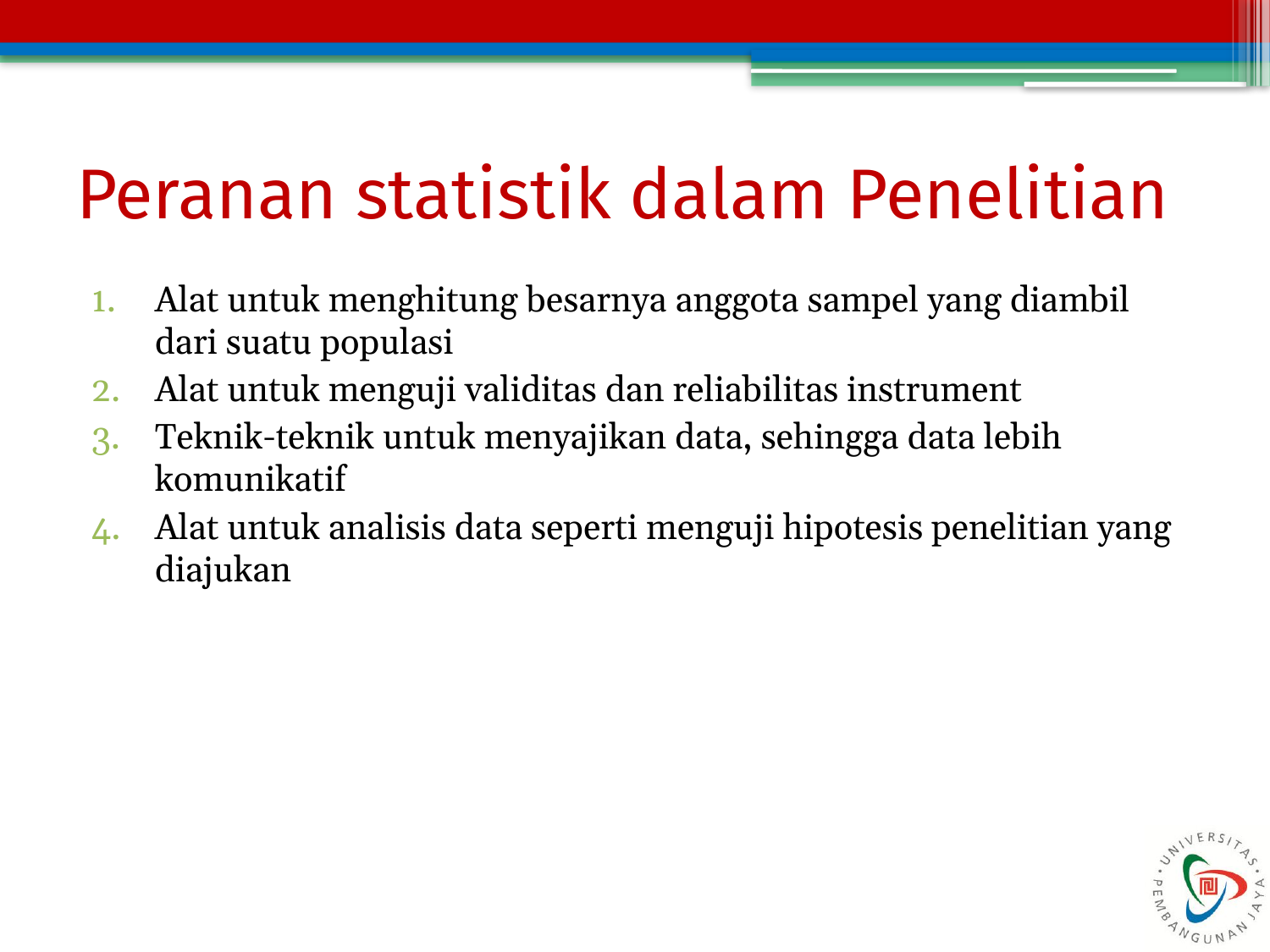

# Peranan statistik dalam Penelitian
Alat untuk menghitung besarnya anggota sampel yang diambil dari suatu populasi
Alat untuk menguji validitas dan reliabilitas instrument
Teknik-teknik untuk menyajikan data, sehingga data lebih komunikatif
Alat untuk analisis data seperti menguji hipotesis penelitian yang diajukan